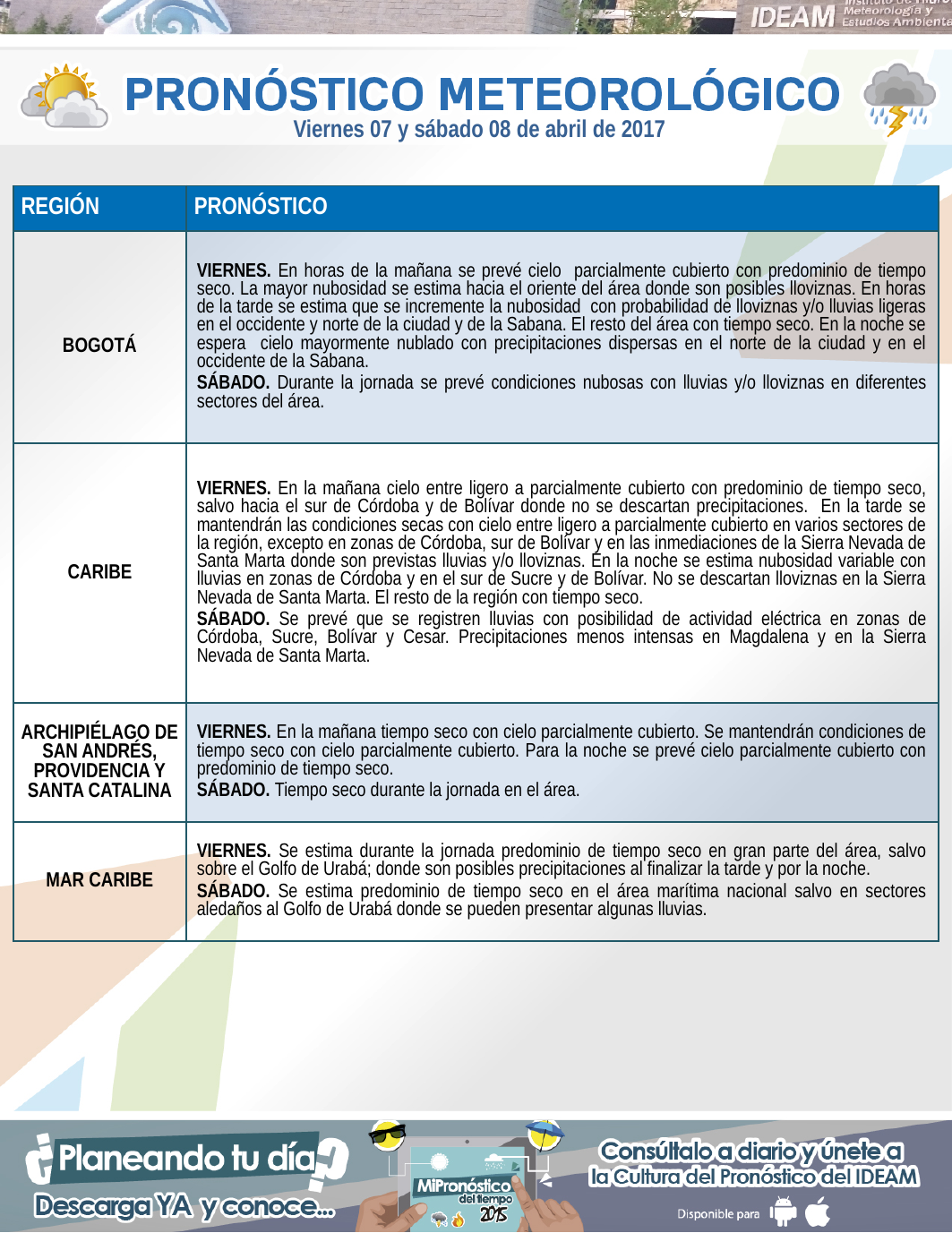

Viernes 07 y sábado 08 de abril de 2017
| REGIÓN | PRONÓSTICO |
| --- | --- |
| BOGOTÁ | VIERNES. En horas de la mañana se prevé cielo parcialmente cubierto con predominio de tiempo seco. La mayor nubosidad se estima hacia el oriente del área donde son posibles lloviznas. En horas de la tarde se estima que se incremente la nubosidad con probabilidad de lloviznas y/o lluvias ligeras en el occidente y norte de la ciudad y de la Sabana. El resto del área con tiempo seco. En la noche se espera cielo mayormente nublado con precipitaciones dispersas en el norte de la ciudad y en el occidente de la Sabana. SÁBADO. Durante la jornada se prevé condiciones nubosas con lluvias y/o lloviznas en diferentes sectores del área. |
| CARIBE | VIERNES. En la mañana cielo entre ligero a parcialmente cubierto con predominio de tiempo seco, salvo hacia el sur de Córdoba y de Bolívar donde no se descartan precipitaciones. En la tarde se mantendrán las condiciones secas con cielo entre ligero a parcialmente cubierto en varios sectores de la región, excepto en zonas de Córdoba, sur de Bolívar y en las inmediaciones de la Sierra Nevada de Santa Marta donde son previstas lluvias y/o lloviznas. En la noche se estima nubosidad variable con lluvias en zonas de Córdoba y en el sur de Sucre y de Bolívar. No se descartan lloviznas en la Sierra Nevada de Santa Marta. El resto de la región con tiempo seco. SÁBADO. Se prevé que se registren lluvias con posibilidad de actividad eléctrica en zonas de Córdoba, Sucre, Bolívar y Cesar. Precipitaciones menos intensas en Magdalena y en la Sierra Nevada de Santa Marta. |
| ARCHIPIÉLAGO DE SAN ANDRÉS, PROVIDENCIA Y SANTA CATALINA | VIERNES. En la mañana tiempo seco con cielo parcialmente cubierto. Se mantendrán condiciones de tiempo seco con cielo parcialmente cubierto. Para la noche se prevé cielo parcialmente cubierto con predominio de tiempo seco. SÁBADO. Tiempo seco durante la jornada en el área. |
| MAR CARIBE | VIERNES. Se estima durante la jornada predominio de tiempo seco en gran parte del área, salvo sobre el Golfo de Urabá; donde son posibles precipitaciones al finalizar la tarde y por la noche. SÁBADO. Se estima predominio de tiempo seco en el área marítima nacional salvo en sectores aledaños al Golfo de Urabá donde se pueden presentar algunas lluvias. |